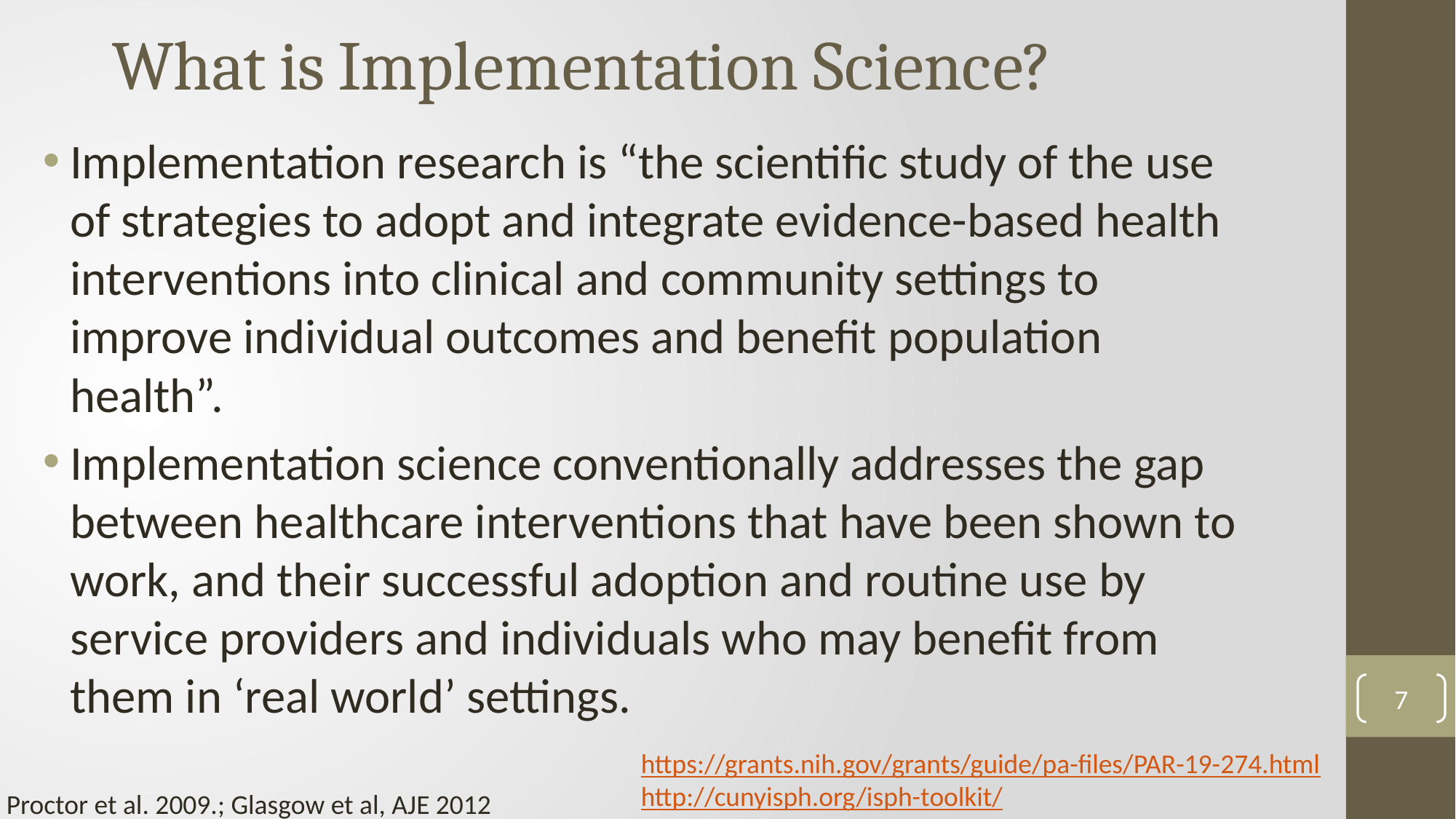

# What is Implementation Science?
Implementation research is “the scientific study of the use of strategies to adopt and integrate evidence-based health interventions into clinical and community settings to improve individual outcomes and benefit population health”.
Implementation science conventionally addresses the gap between healthcare interventions that have been shown to work, and their successful adoption and routine use by service providers and individuals who may benefit from them in ‘real world’ settings.
7
https://grants.nih.gov/grants/guide/pa-files/PAR-19-274.html
http://cunyisph.org/isph-toolkit/
Proctor et al. 2009.; Glasgow et al, AJE 2012